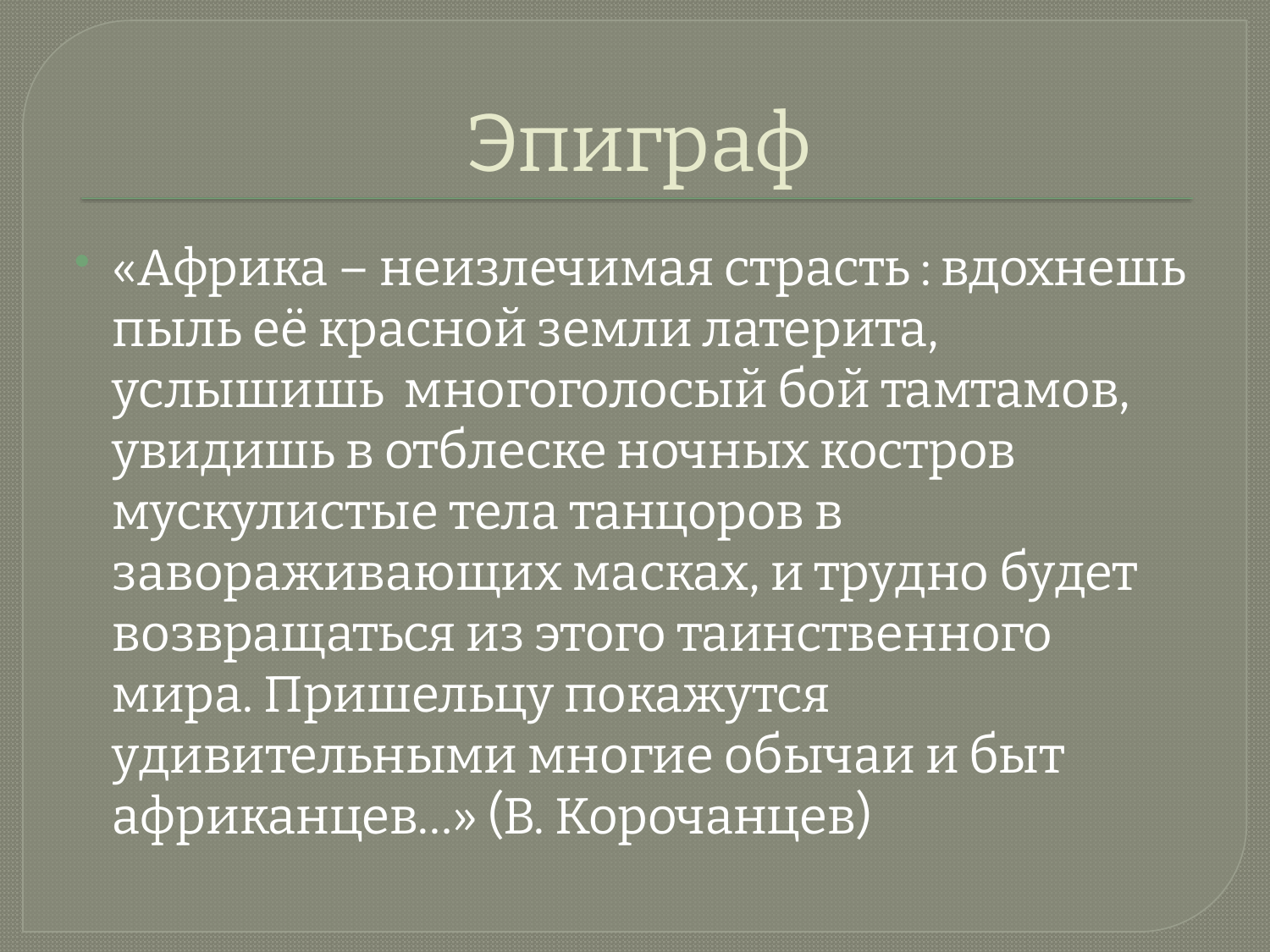

# Эпиграф
«Африка – неизлечимая страсть : вдохнешь пыль её красной земли латерита, услышишь  многоголосый бой тамтамов, увидишь в отблеске ночных костров мускулистые тела танцоров в завораживающих масках, и трудно будет возвращаться из этого таинственного мира. Пришельцу покажутся удивительными многие обычаи и быт африканцев…» (В. Корочанцев)